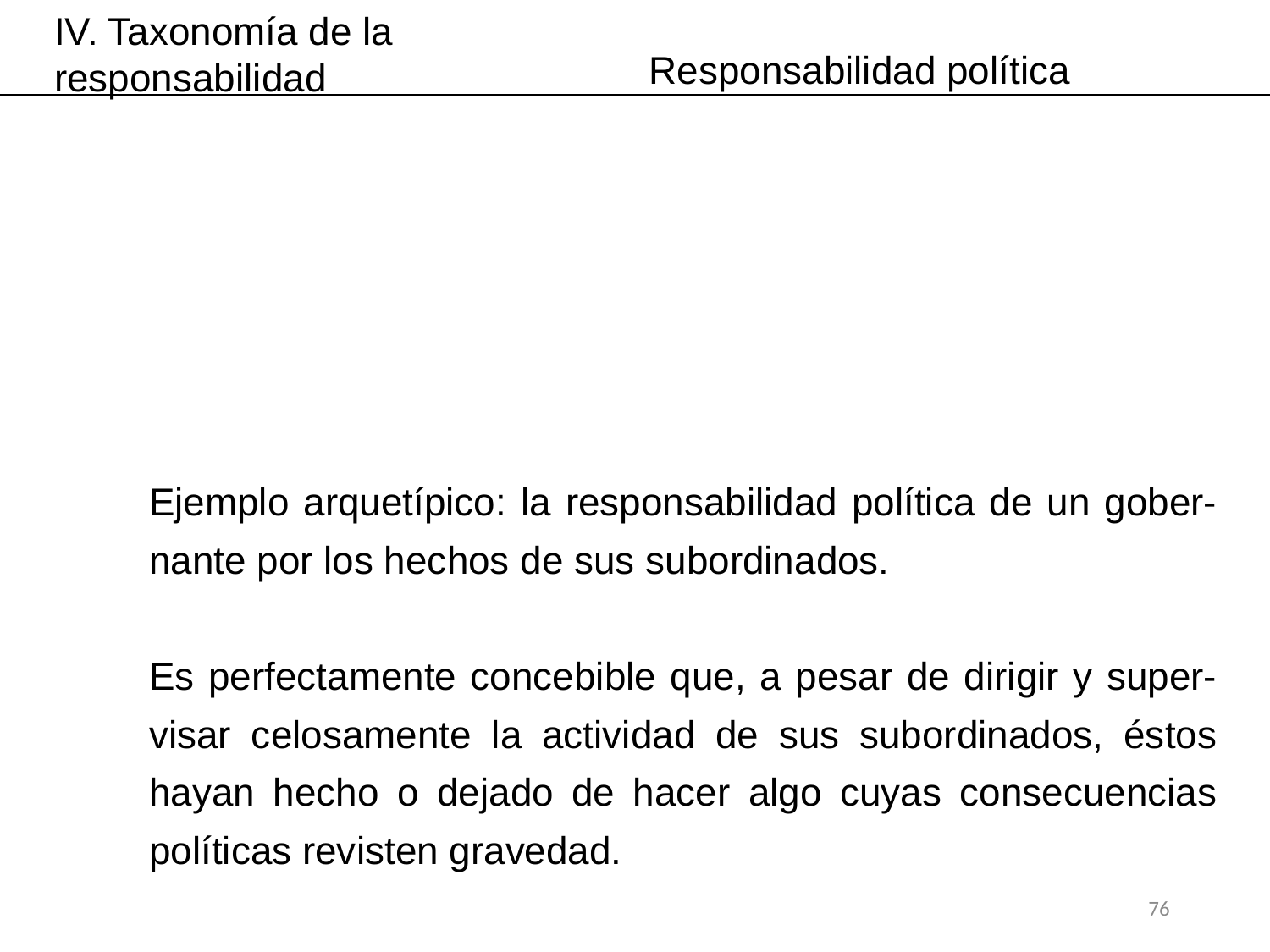

IV. Taxonomía de la responsabilidad
Responsabilidad política
Ejemplo arquetípico: la responsabilidad política de un gober-nante por los hechos de sus subordinados.

Es perfectamente concebible que, a pesar de dirigir y super-visar celosamente la actividad de sus subordinados, éstos hayan hecho o dejado de hacer algo cuyas consecuencias políticas revisten gravedad.
76